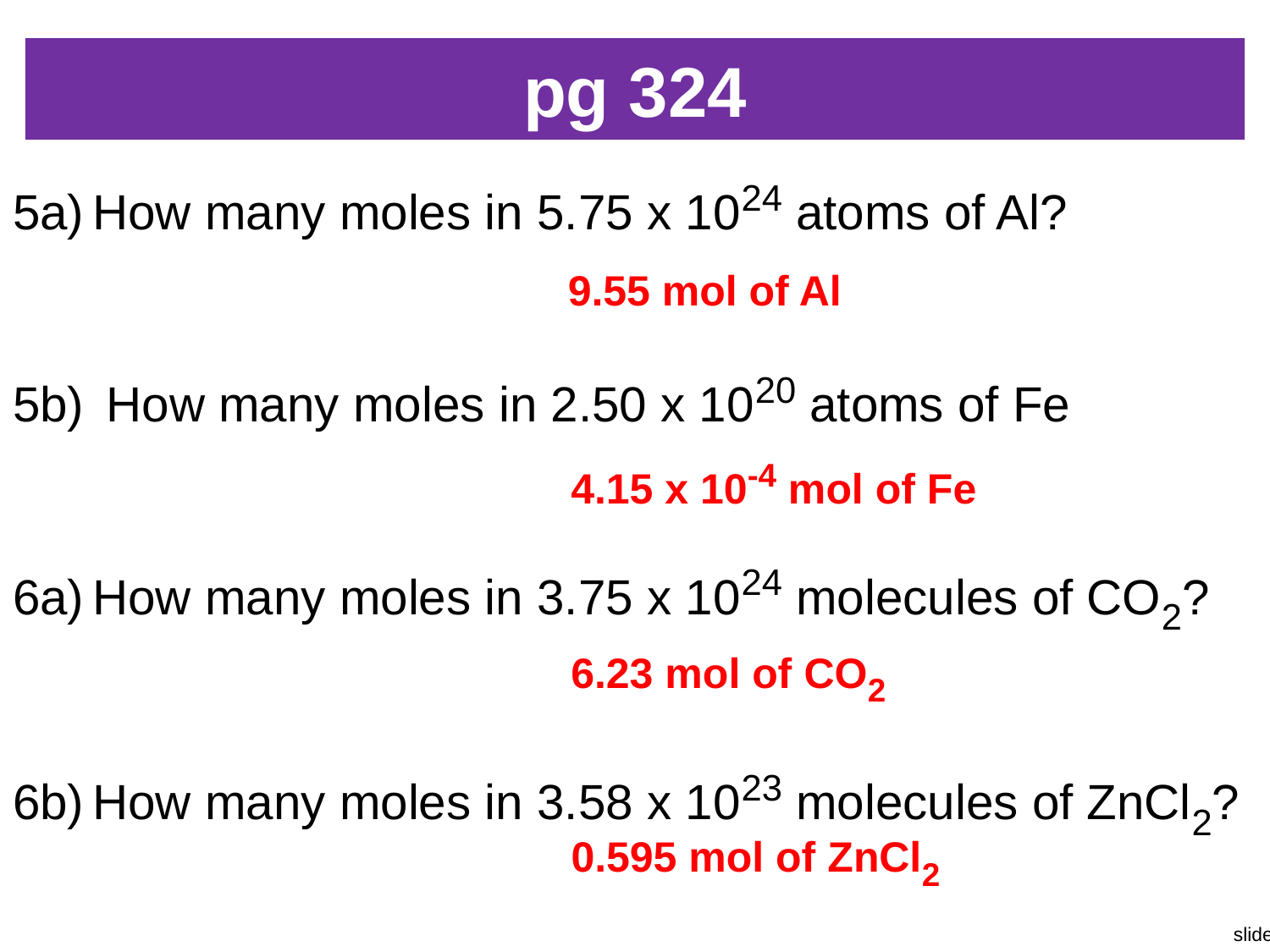

# pg 324
5a)	How many moles in 5.75 x 1024 atoms of Al?
5b)	 How many moles in 2.50 x 1020 atoms of Fe
6a)	How many moles in 3.75 x 1024 molecules of CO2?
6b)	How many moles in 3.58 x 1023 molecules of ZnCl2?
9.55 mol of Al
4.15 x 10-4 mol of Fe
6.23 mol of CO2
0.595 mol of ZnCl2